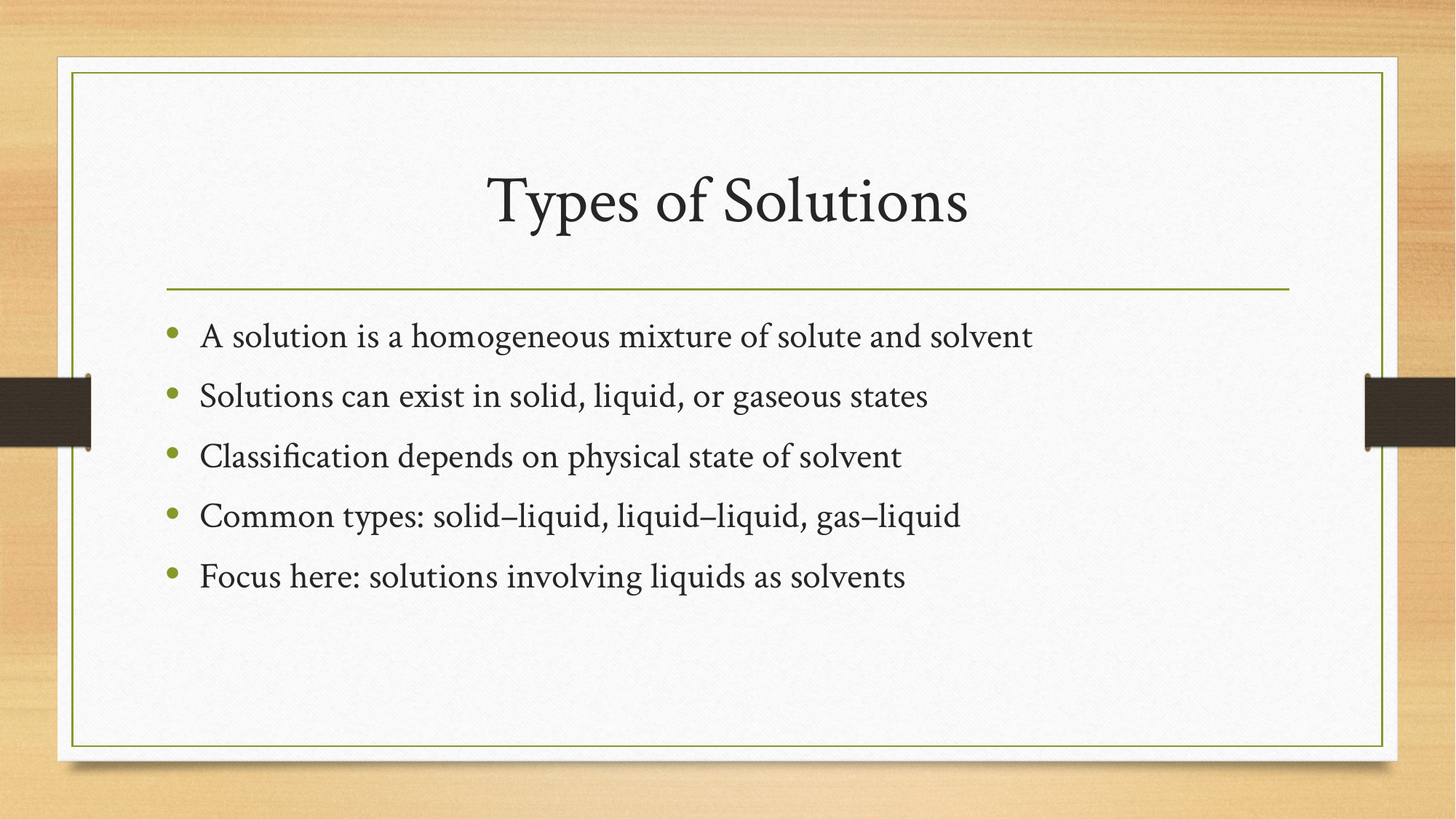

# Types of Solutions
A solution is a homogeneous mixture of solute and solvent
Solutions can exist in solid, liquid, or gaseous states
Classification depends on physical state of solvent
Common types: solid–liquid, liquid–liquid, gas–liquid
Focus here: solutions involving liquids as solvents